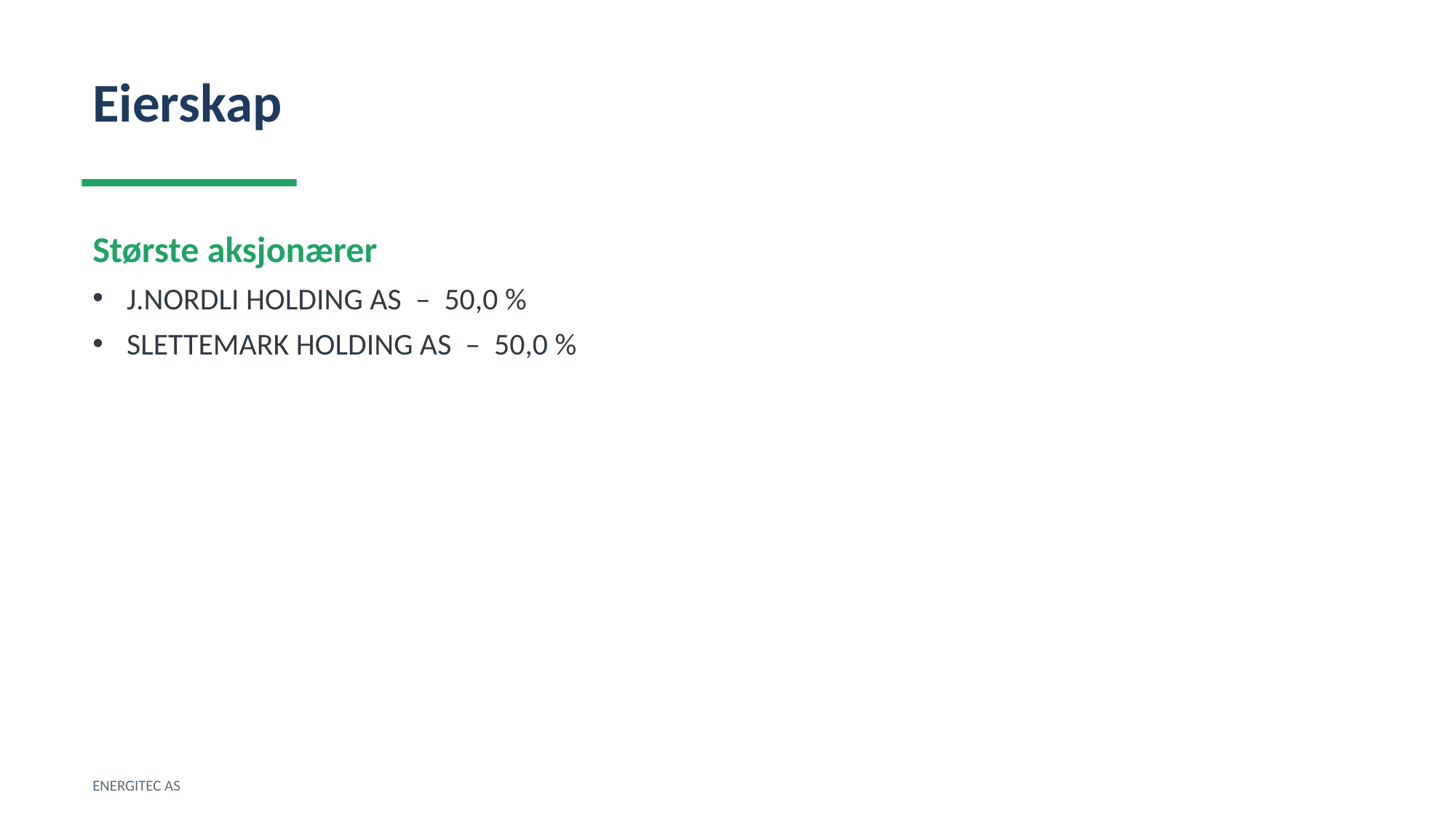

Eierskap

Største aksjonærer
J.NORDLI HOLDING AS  –  50,0 %
SLETTEMARK HOLDING AS  –  50,0 %
ENERGITEC AS